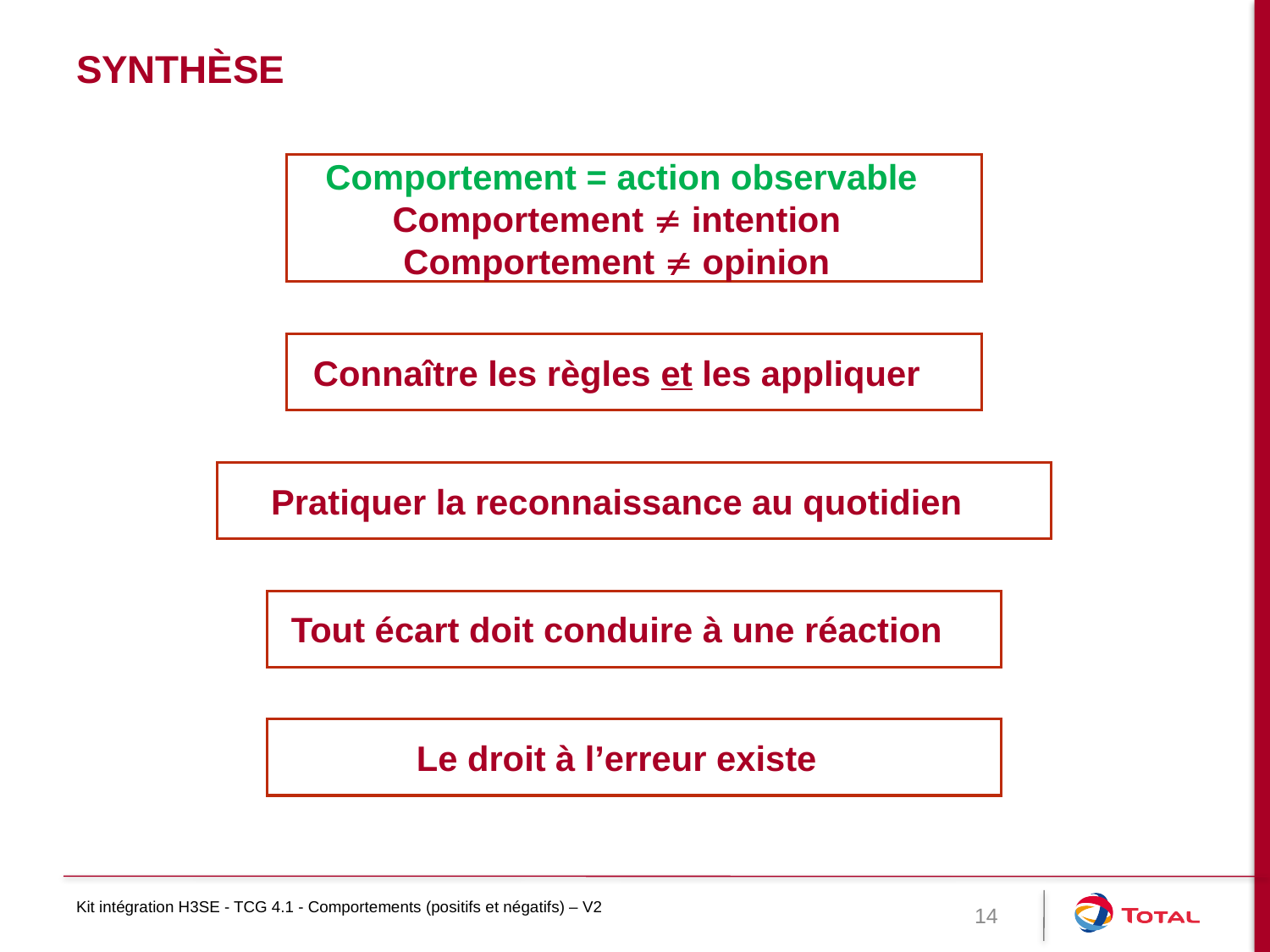

# synthèse
 Comportement = action observable Comportement ≠ intention
Comportement ≠ opinion

Connaître les règles et les appliquer

Pratiquer la reconnaissance au quotidien

Tout écart doit conduire à une réaction

Le droit à l’erreur existe

Kit intégration H3SE - TCG 4.1 - Comportements (positifs et négatifs) – V2
14